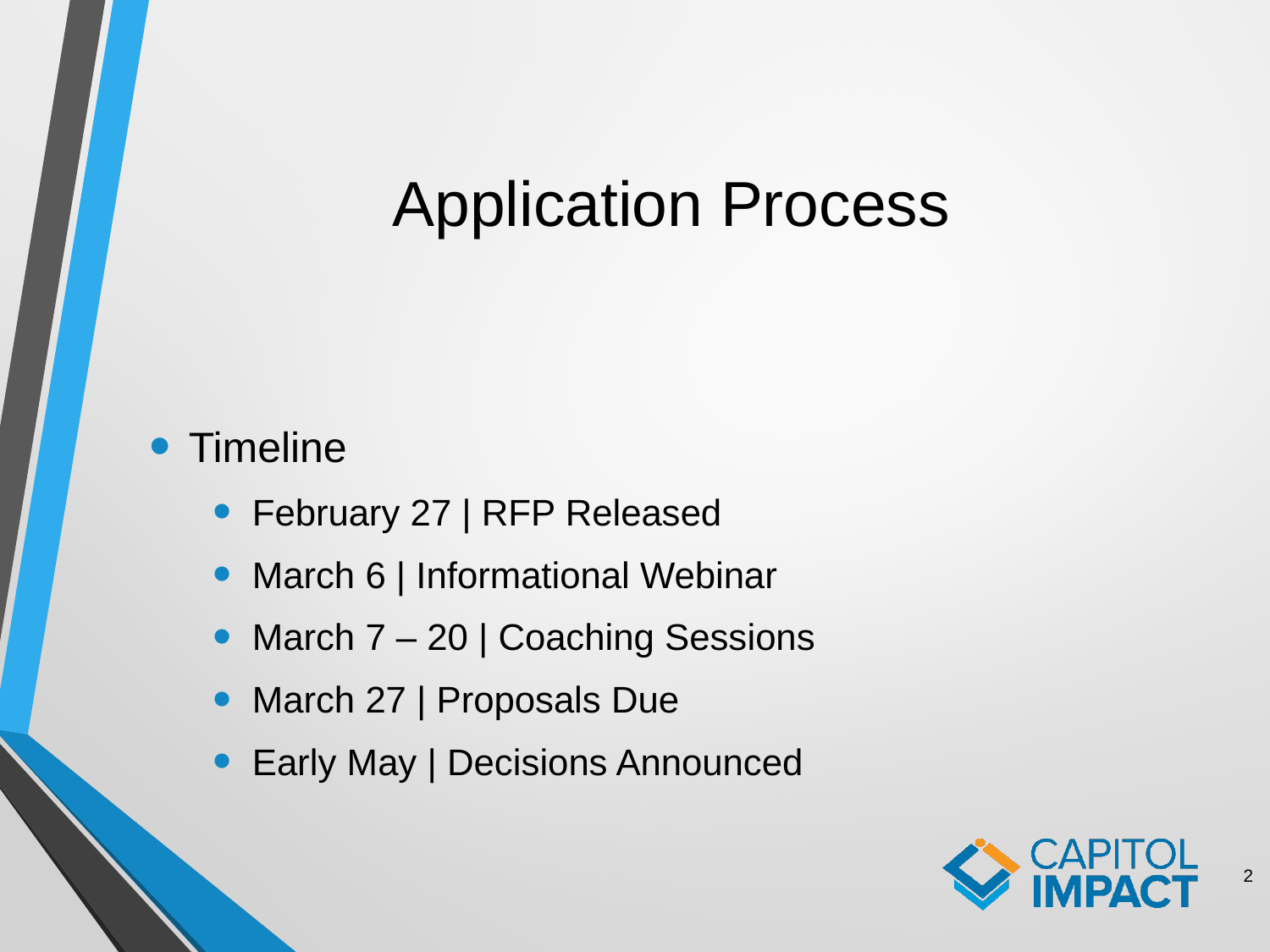

# Application Process
Timeline
February 27 | RFP Released
March 6 | Informational Webinar
March 7 – 20 | Coaching Sessions
March 27 | Proposals Due
Early May | Decisions Announced
2